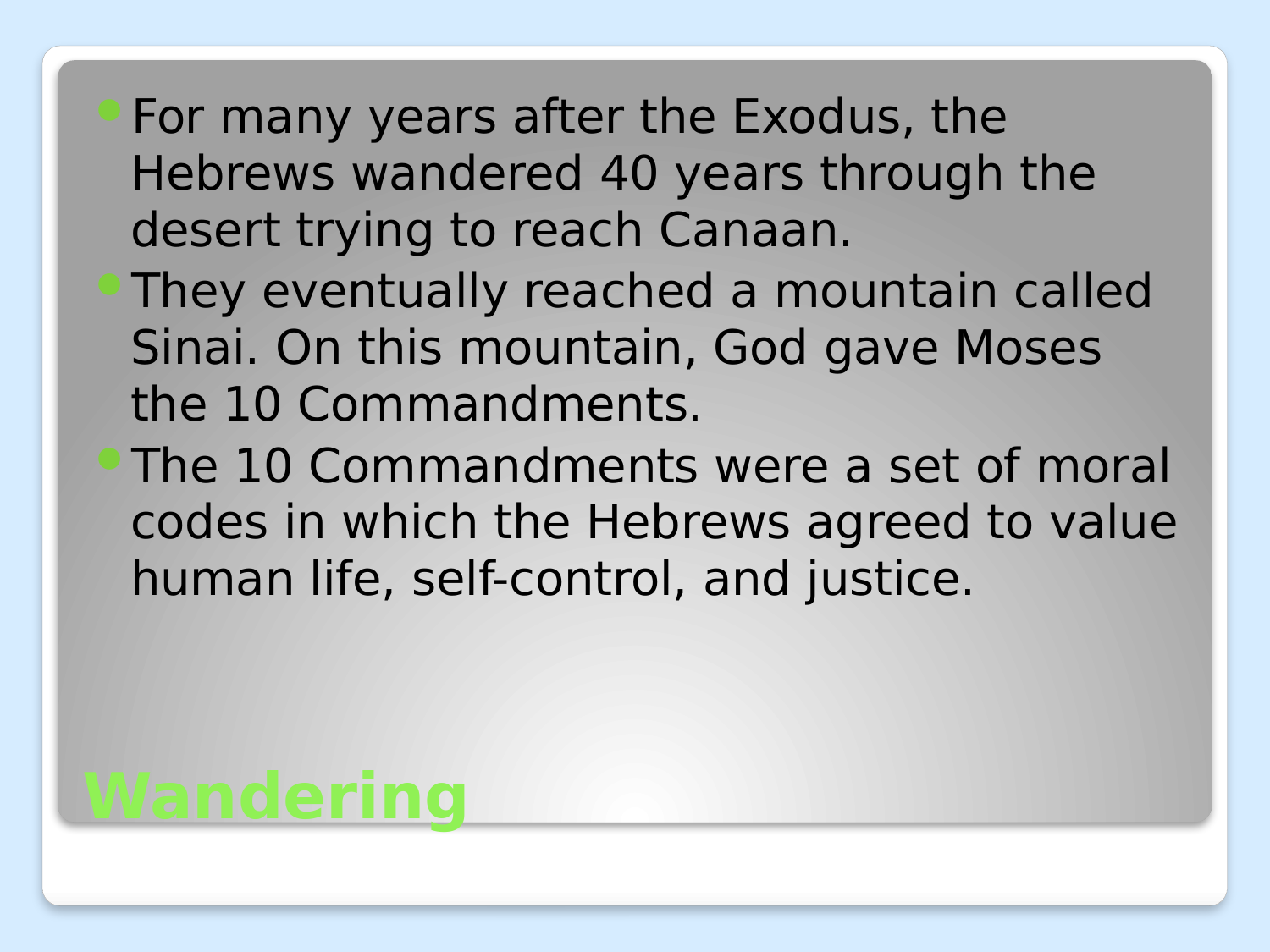

For many years after the Exodus, the Hebrews wandered 40 years through the desert trying to reach Canaan.
They eventually reached a mountain called Sinai. On this mountain, God gave Moses the 10 Commandments.
The 10 Commandments were a set of moral codes in which the Hebrews agreed to value human life, self-control, and justice.
# Wandering